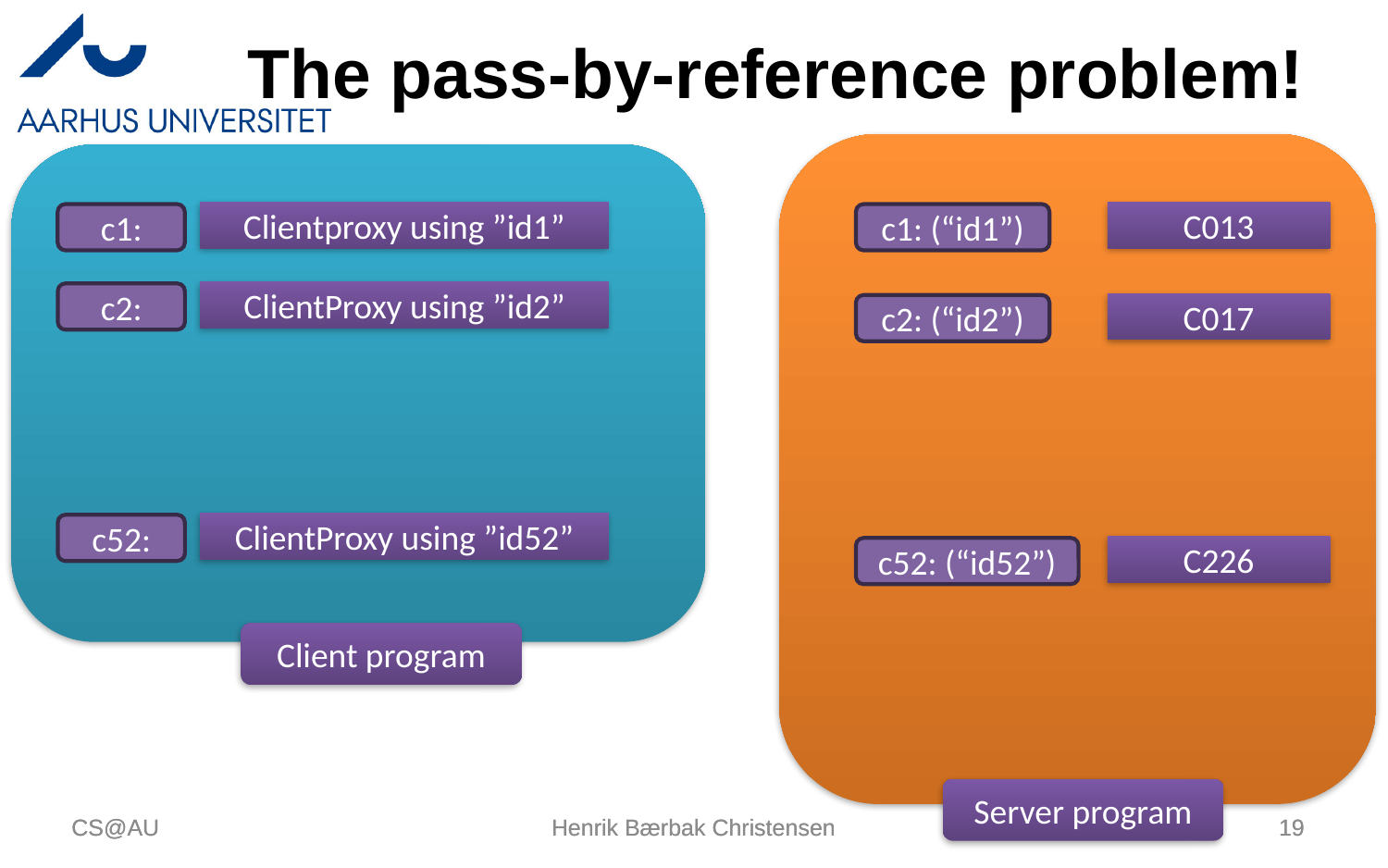

# The pass-by-reference problem!

Clientproxy using ”id1”
c1:
C013
c1: (“id1”)
ClientProxy using ”id2”
c2:
C017
c2: (“id2”)
ClientProxy using ”id52”
c52:
C226
c52: (“id52”)
Client program
Server program
CS@AU
CS@AU
Henrik Bærbak Christensen
Henrik Bærbak Christensen
19
19